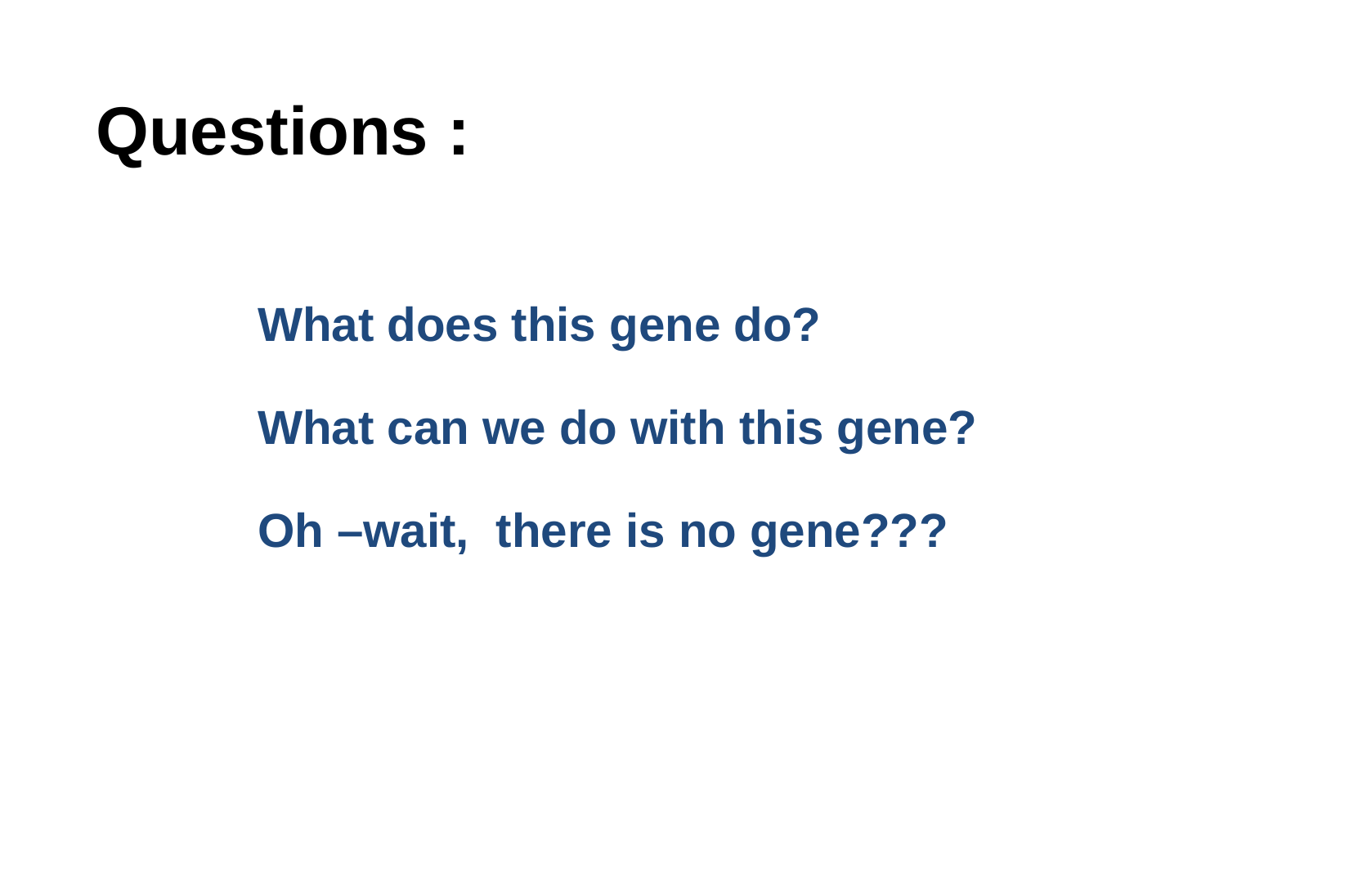

Questions :
What does this gene do?

What can we do with this gene?

Oh –wait,  there is no gene???